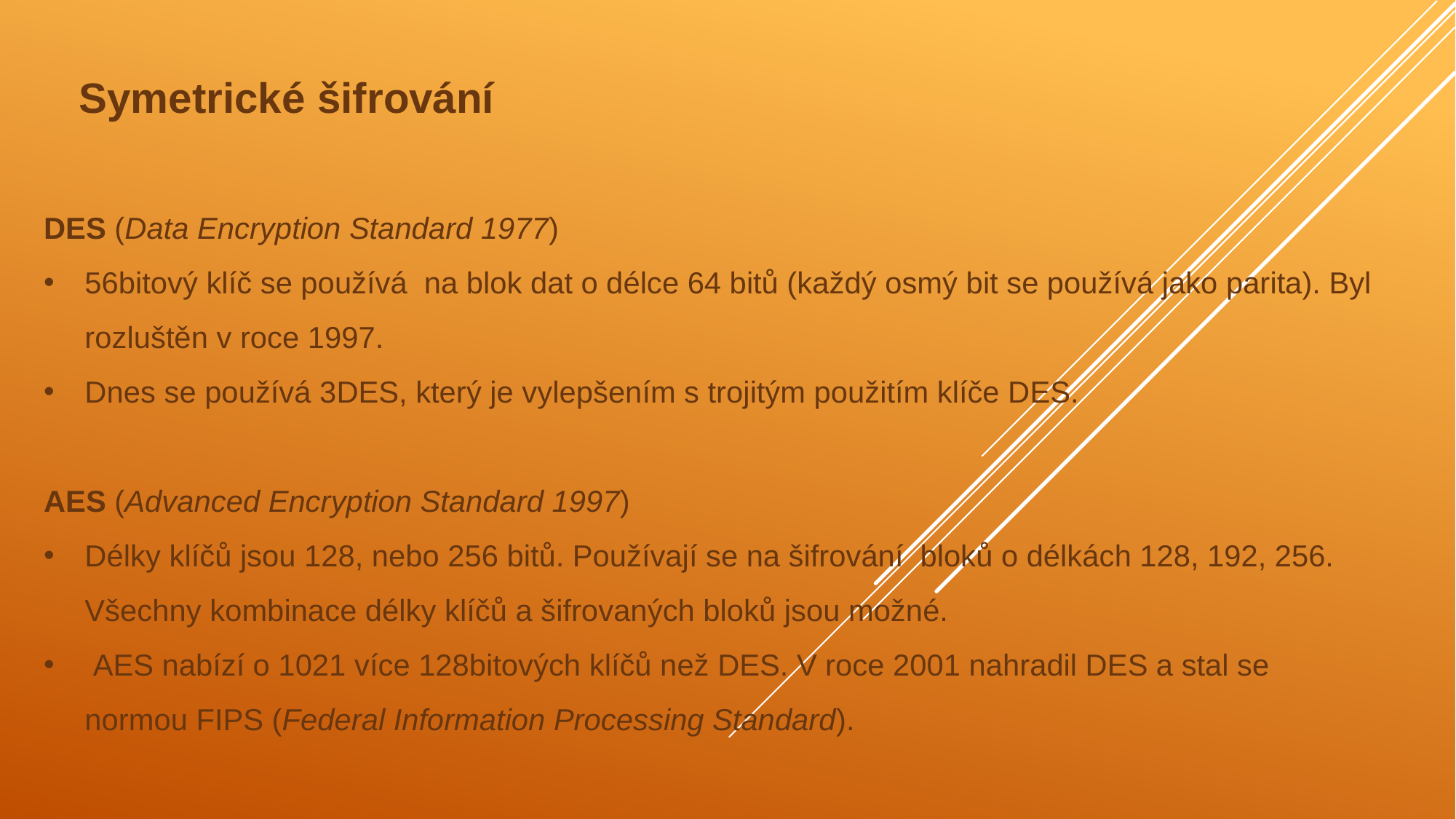

Symetrické šifrování
DES (Data Encryption Standard 1977)
56bitový klíč se používá  na blok dat o délce 64 bitů (každý osmý bit se používá jako parita). Byl rozluštěn v roce 1997.
Dnes se používá 3DES, který je vylepšením s trojitým použitím klíče DES.

AES (Advanced Encryption Standard 1997)
Délky klíčů jsou 128, nebo 256 bitů. Používají se na šifrování  bloků o délkách 128, 192, 256. Všechny kombinace délky klíčů a šifrovaných bloků jsou možné.
 AES nabízí o 1021 více 128bitových klíčů než DES. V roce 2001 nahradil DES a stal se normou FIPS (Federal Information Processing Standard).